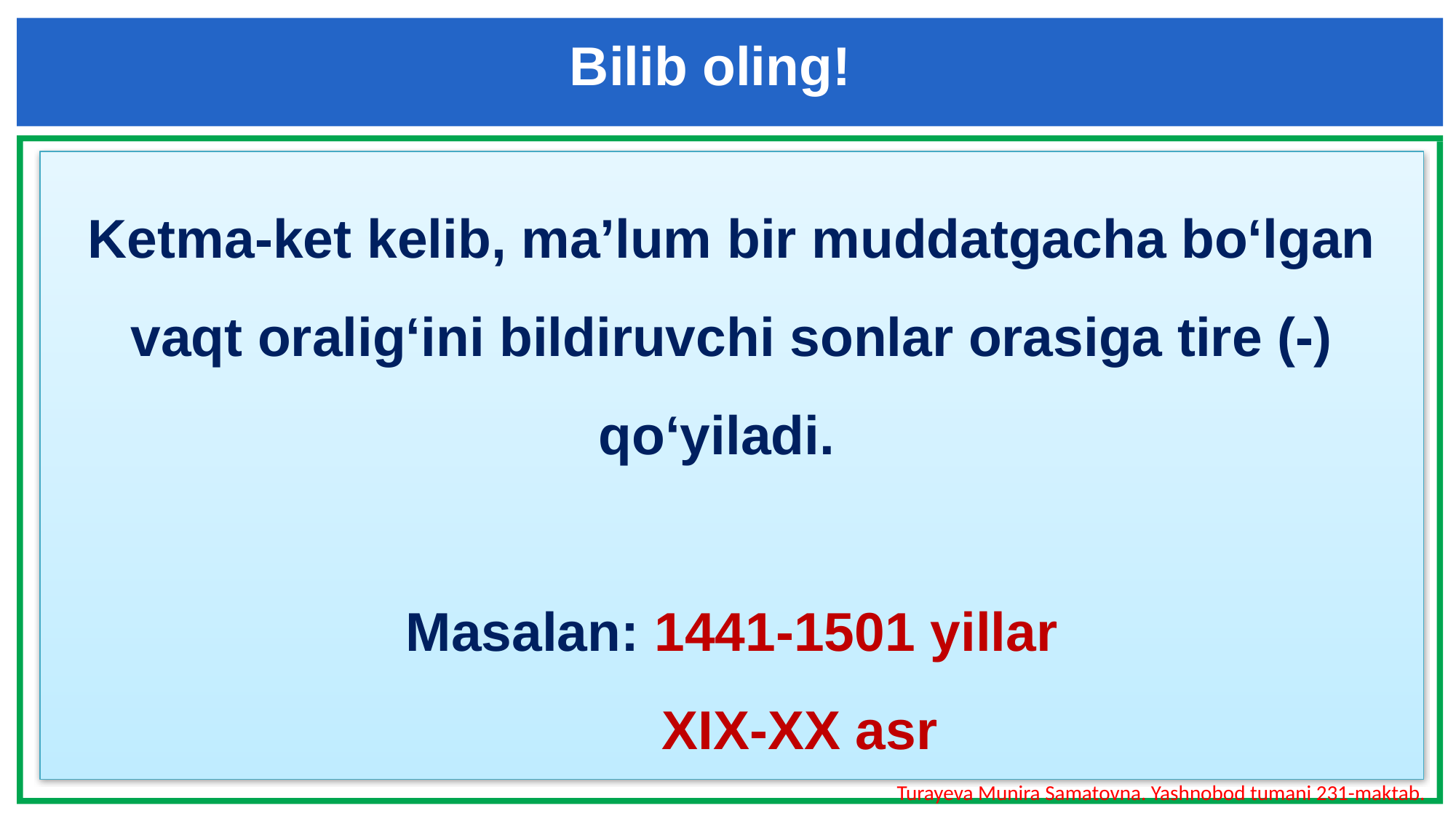

Bilib oling!
Ketma-ket kelib, ma’lum bir muddatgacha bo‘lgan vaqt oralig‘ini bildiruvchi sonlar orasiga tire (-) qo‘yiladi.

Masalan: 1441-1501 yillar
         XIX-XX asr
Turayeva Munira Samatovna. Yashnobod tumani 231-maktab.